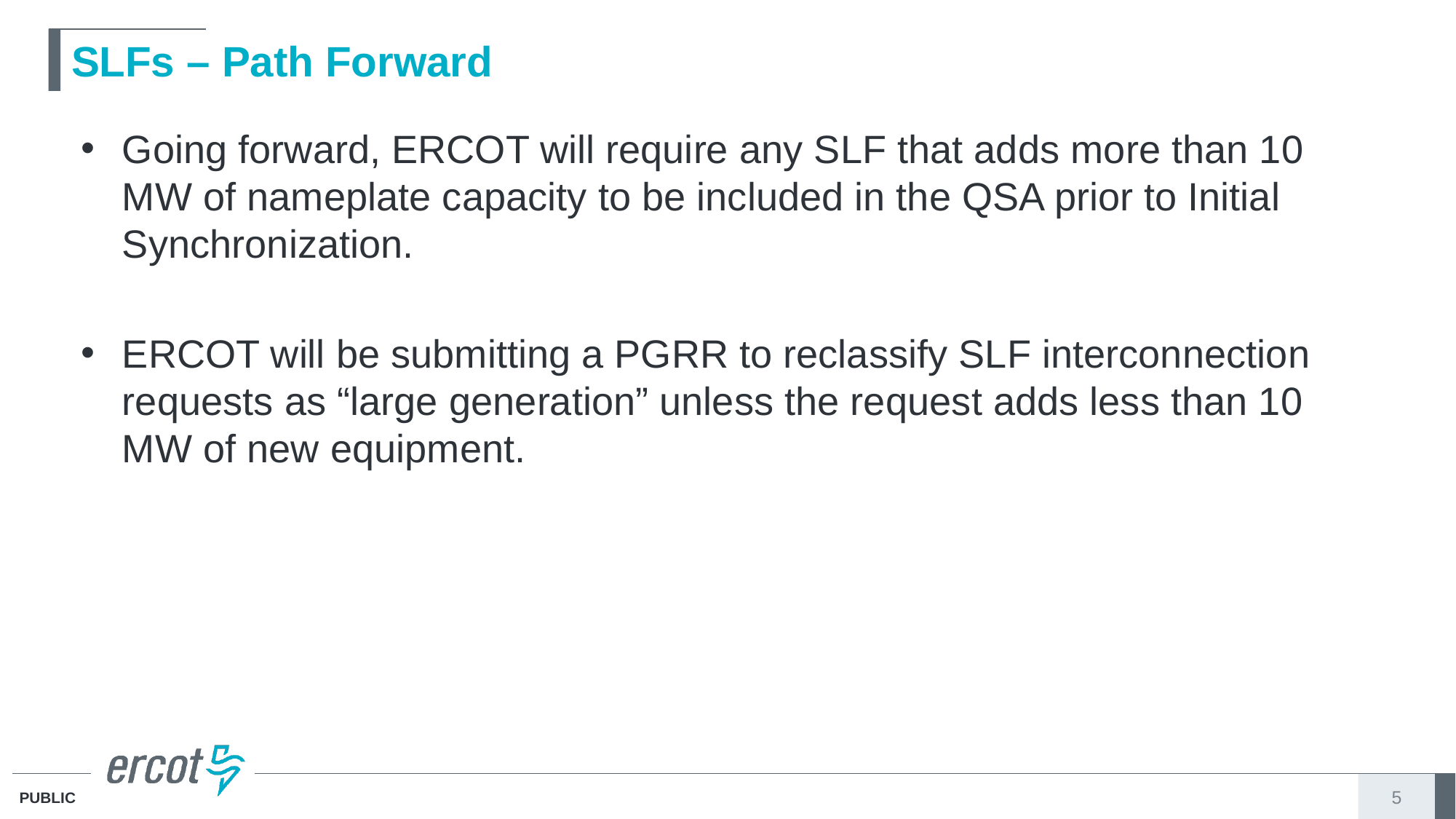

# SLFs – Path Forward
Going forward, ERCOT will require any SLF that adds more than 10 MW of nameplate capacity to be included in the QSA prior to Initial Synchronization.

ERCOT will be submitting a PGRR to reclassify SLF interconnection requests as “large generation” unless the request adds less than 10 MW of new equipment.
5